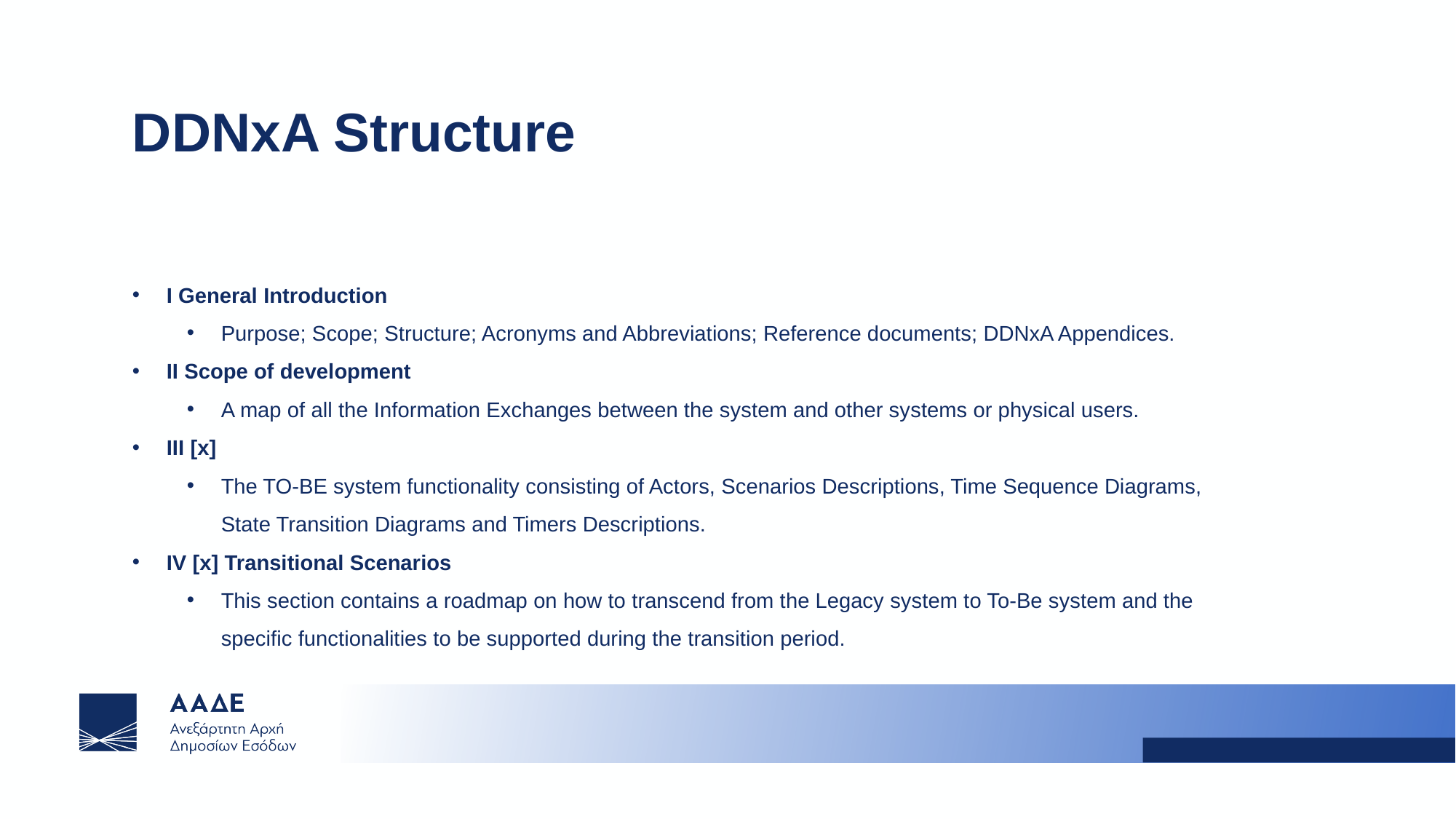

DDNxA Structure
I General Introduction
Purpose; Scope; Structure; Acronyms and Abbreviations; Reference documents; DDNxA Appendices.
II Scope of development
A map of all the Information Exchanges between the system and other systems or physical users.
III [x]
The TO-BE system functionality consisting of Actors, Scenarios Descriptions, Time Sequence Diagrams, State Transition Diagrams and Timers Descriptions.
IV [x] Transitional Scenarios
This section contains a roadmap on how to transcend from the Legacy system to To-Be system and the specific functionalities to be supported during the transition period.